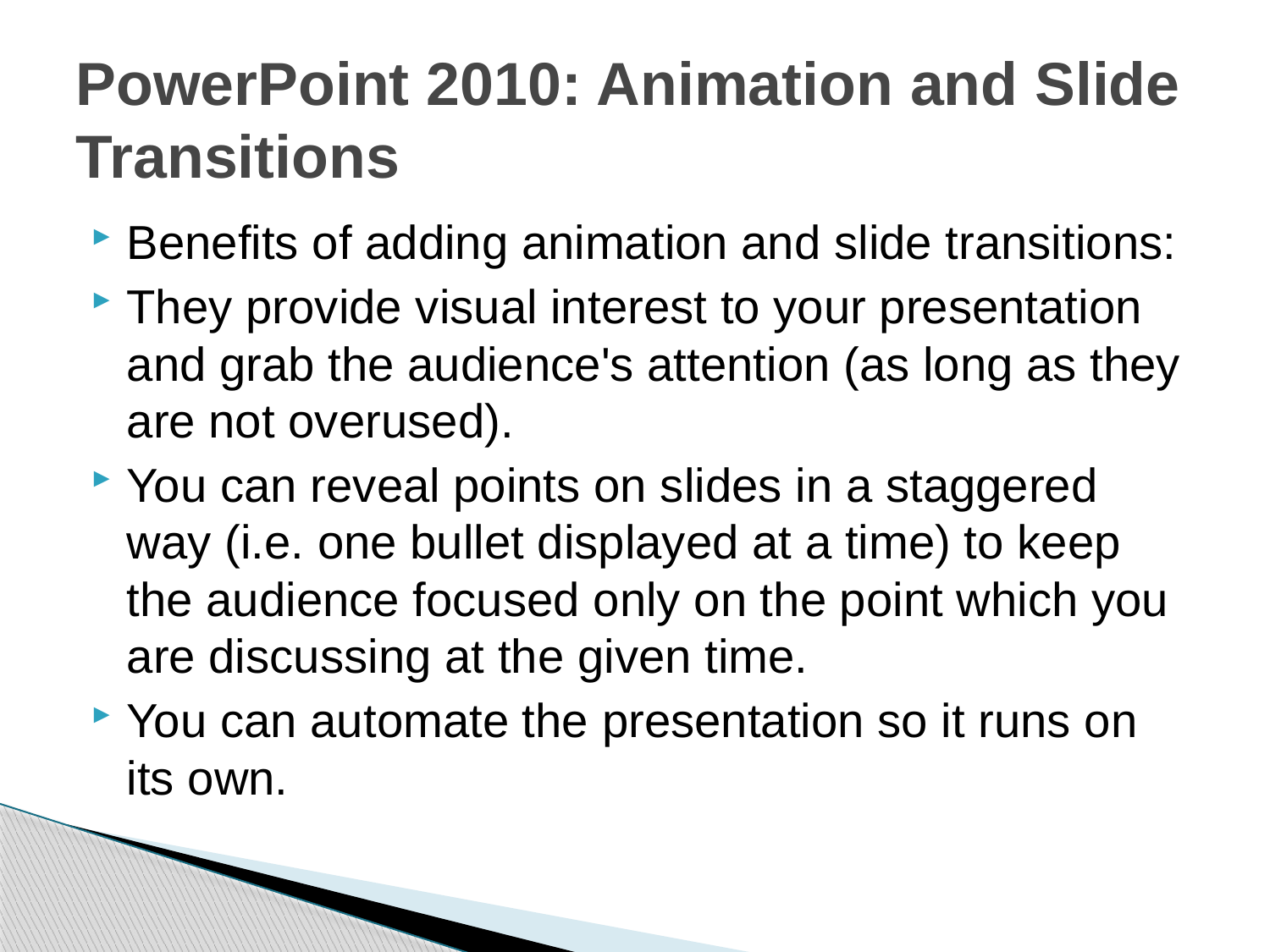

# PowerPoint 2010: Animation and Slide Transitions
Benefits of adding animation and slide transitions:
They provide visual interest to your presentation and grab the audience's attention (as long as they are not overused).
You can reveal points on slides in a staggered way (i.e. one bullet displayed at a time) to keep the audience focused only on the point which you are discussing at the given time.
You can automate the presentation so it runs on its own.